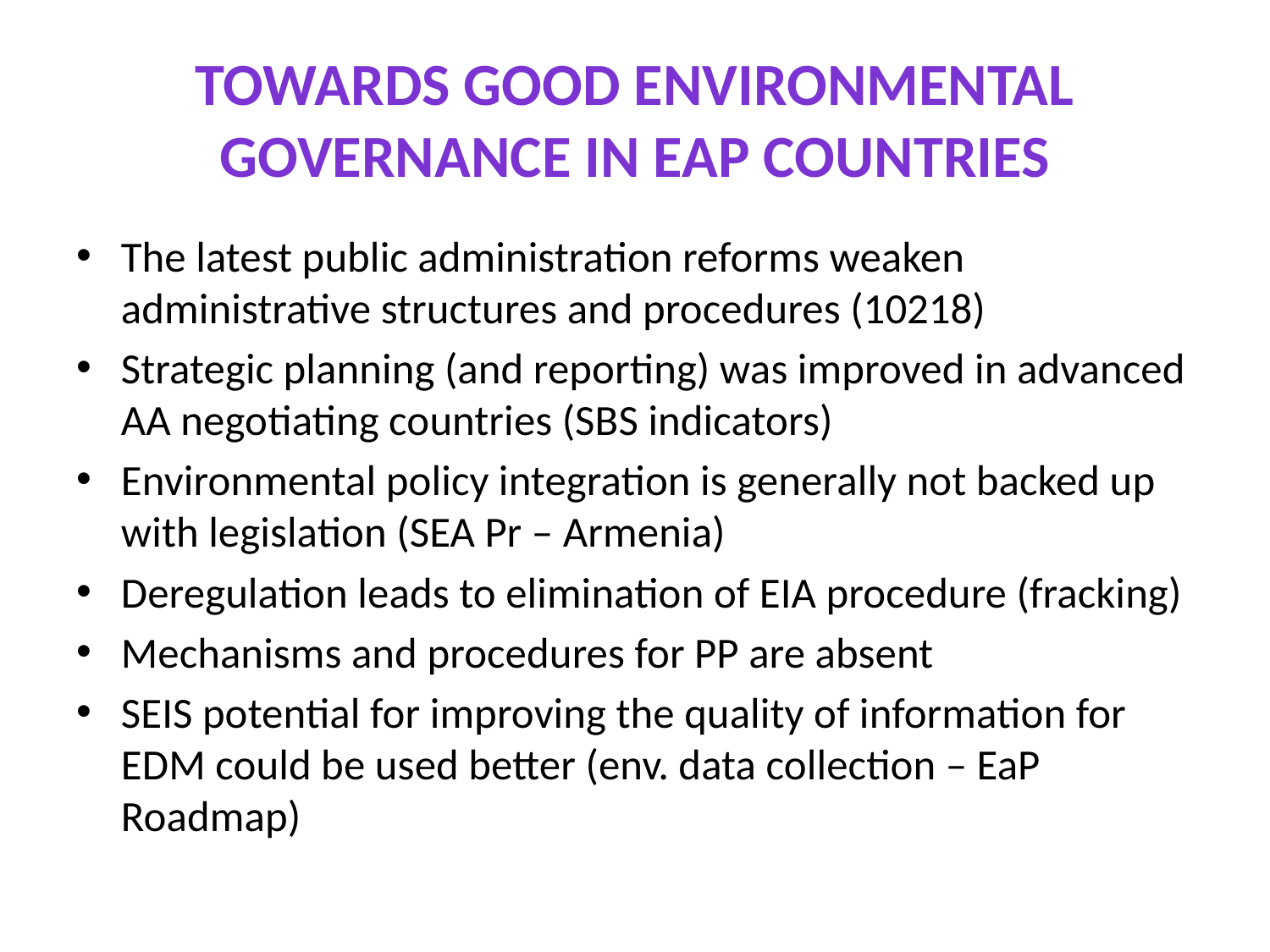

# Towards good environmental governance in eap countries
The latest public administration reforms weaken administrative structures and procedures (10218)
Strategic planning (and reporting) was improved in advanced AA negotiating countries (SBS indicators)
Environmental policy integration is generally not backed up with legislation (SEA Pr – Armenia)
Deregulation leads to elimination of EIA procedure (fracking)
Mechanisms and procedures for PP are absent
SEIS potential for improving the quality of information for EDM could be used better (env. data collection – EaP Roadmap)